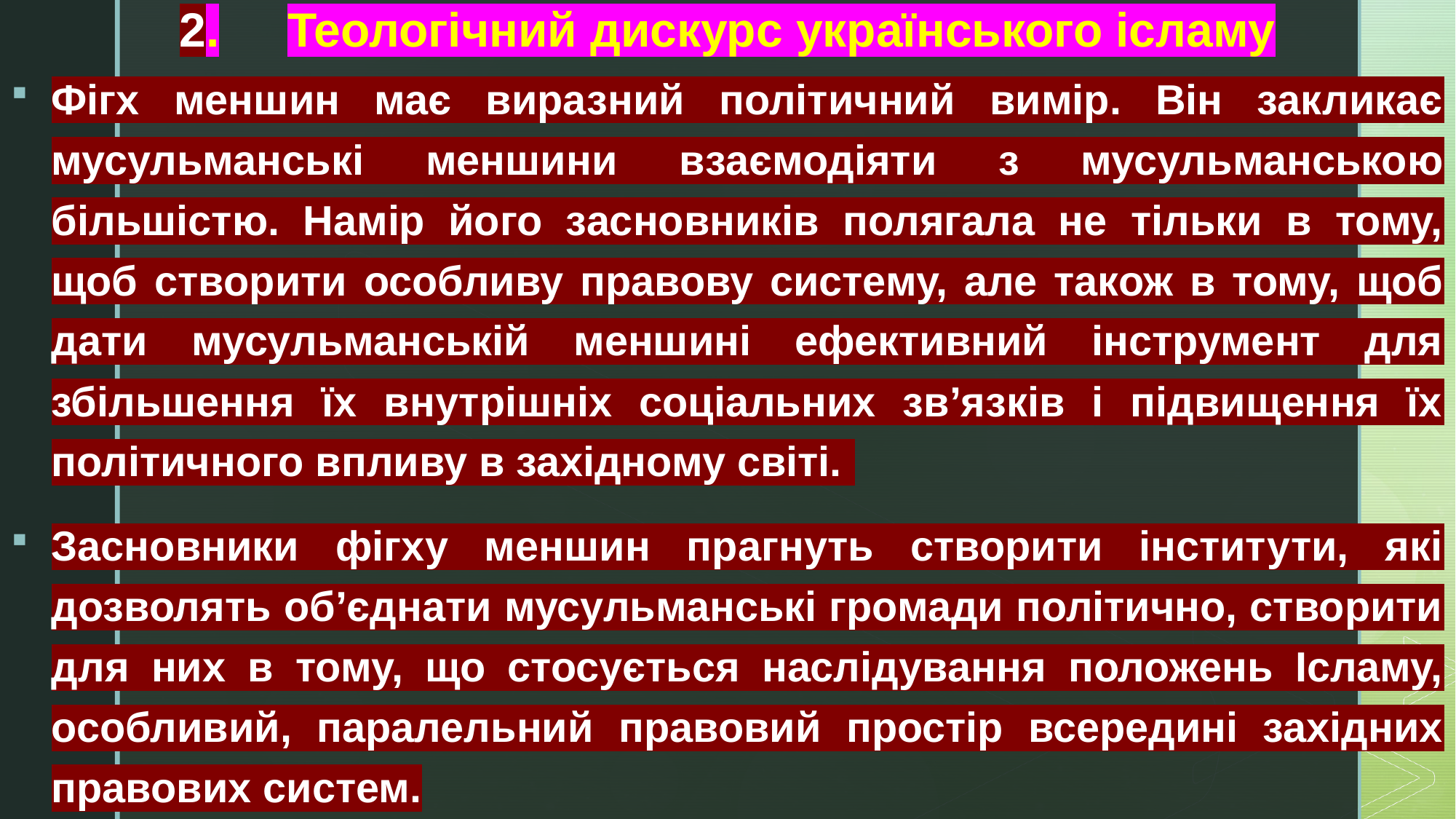

# 2.	Теологічний дискурс українського ісламу
Фігх меншин має виразний політичний вимір. Він закликає мусульманські меншини взаємодіяти з мусульманською більшістю. Намір його засновників полягала не тільки в тому, щоб створити особливу правову систему, але також в тому, щоб дати мусульманській меншині ефективний інструмент для збільшення їх внутрішніх соціальних зв’язків і підвищення їх політичного впливу в західному світі.
Засновники фігху меншин прагнуть створити інститути, які дозволять об’єднати мусульманські громади політично, створити для них в тому, що стосується наслідування положень Ісламу, особливий, паралельний правовий простір всередині західних правових систем.